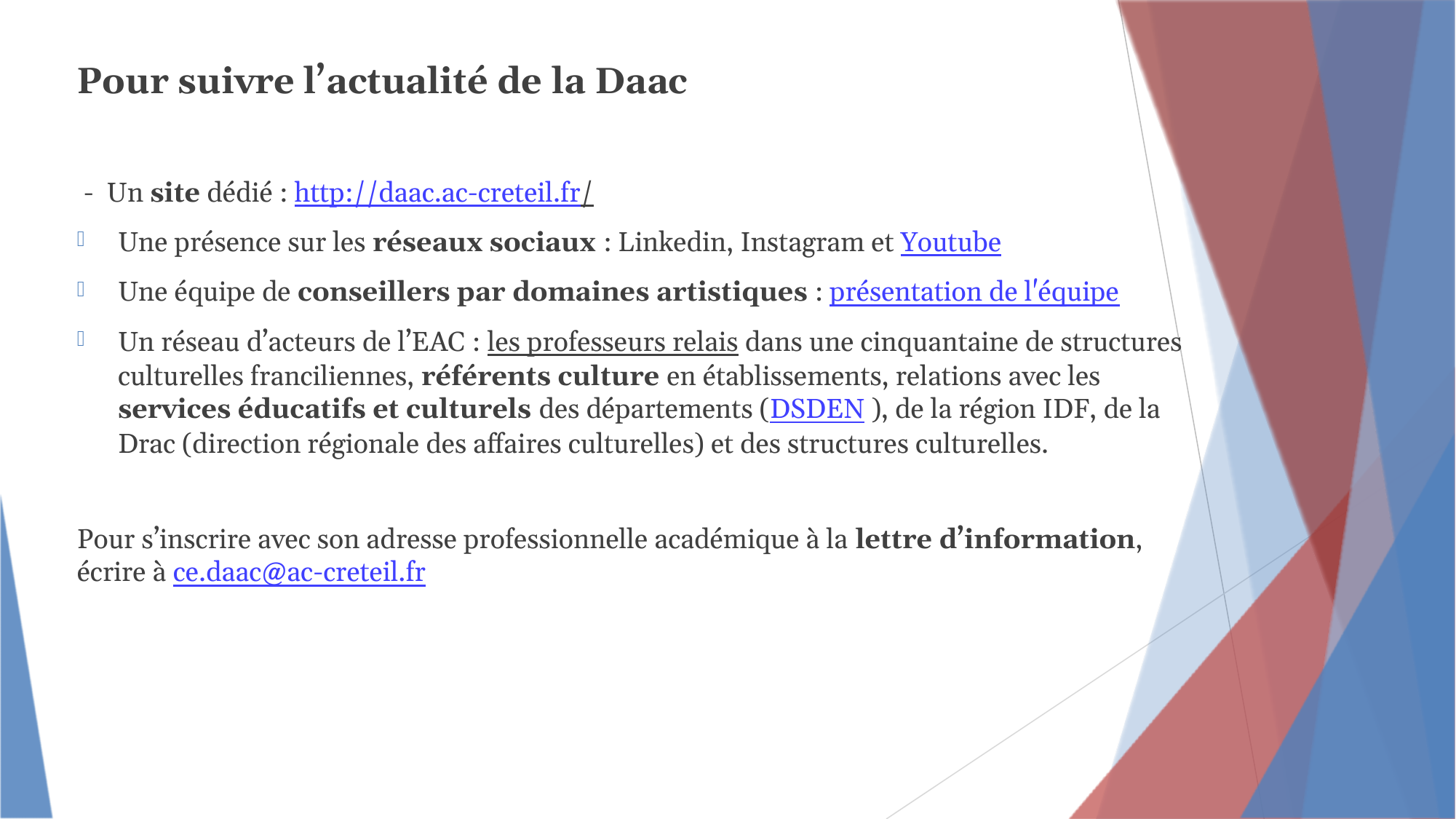

Pour suivre l’actualité de la Daac

 -  Un site dédié : http://daac.ac-creteil.fr/
Une présence sur les réseaux sociaux : Linkedin, Instagram et Youtube
Une équipe de conseillers par domaines artistiques : présentation de l'équipe
Un réseau d’acteurs de l’EAC : les professeurs relais dans une cinquantaine de structures culturelles franciliennes, référents culture en établissements, relations avec les services éducatifs et culturels des départements (DSDEN ), de la région IDF, de la Drac (direction régionale des affaires culturelles) et des structures culturelles.

Pour s’inscrire avec son adresse professionnelle académique à la lettre d’information, écrire à ce.daac@ac-creteil.fr

#